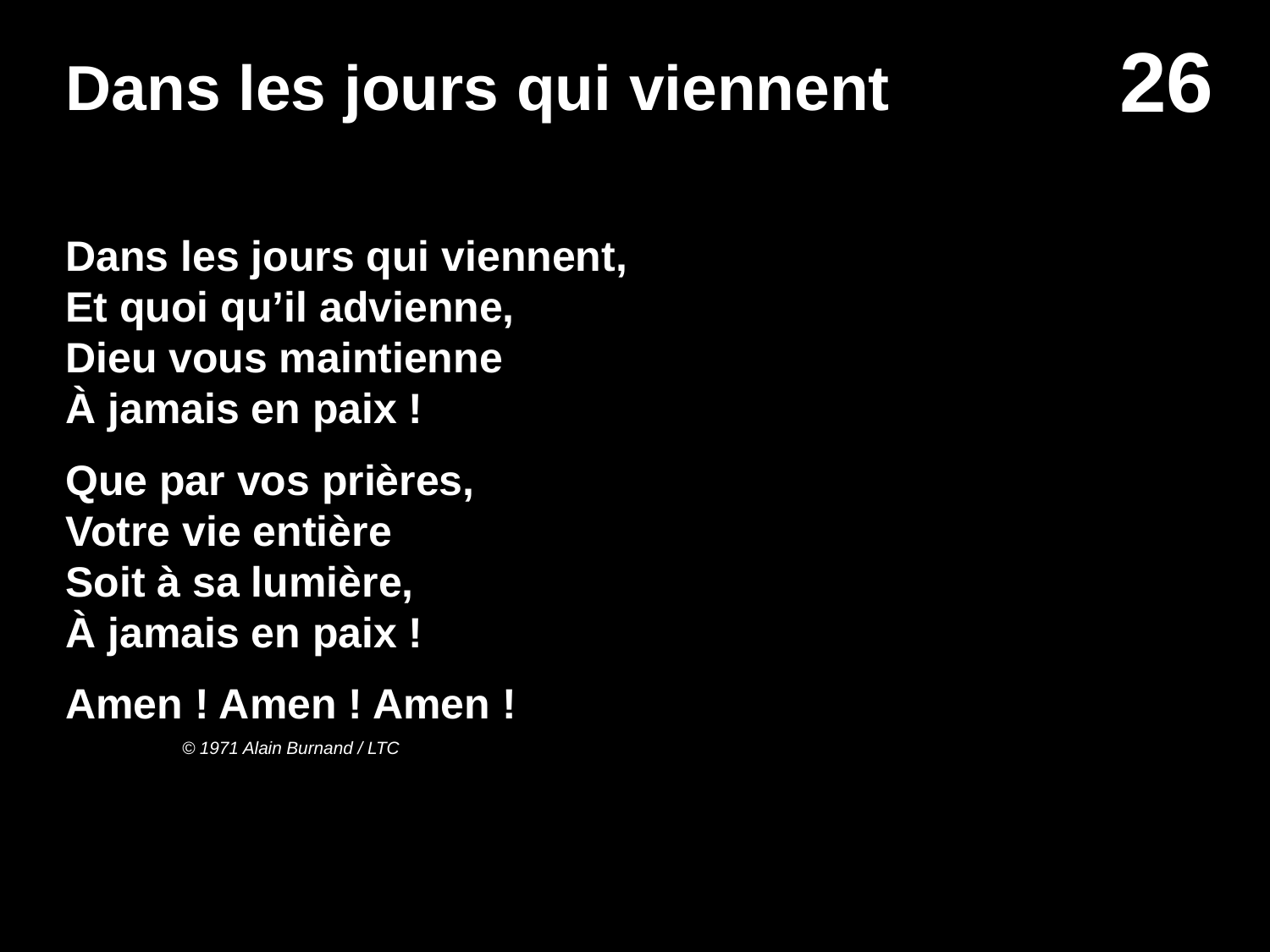

# Dans les jours qui viennent
Dans les jours qui viennent,
Et quoi qu’il advienne,
Dieu vous maintienne
À jamais en paix !
Que par vos prières,
Votre vie entière
Soit à sa lumière,
À jamais en paix !
Amen ! Amen ! Amen !
© 1971 Alain Burnand / LTC